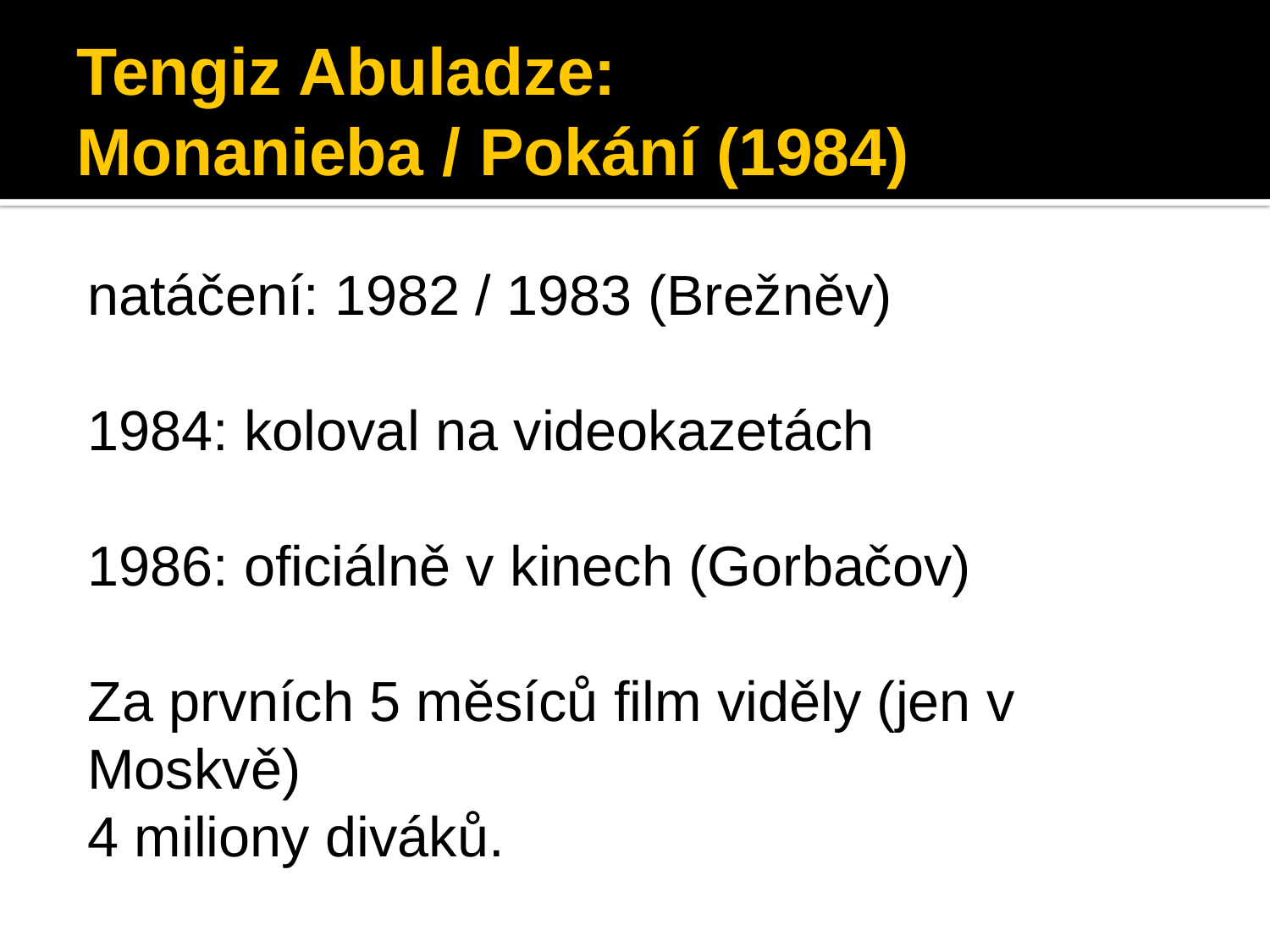

# Tengiz Abuladze: Monanieba / Pokání (1984)
natáčení: 1982 / 1983 (Brežněv)

1984: koloval na videokazetách

1986: oficiálně v kinech (Gorbačov)

Za prvních 5 měsíců film viděly (jen v Moskvě)
4 miliony diváků.